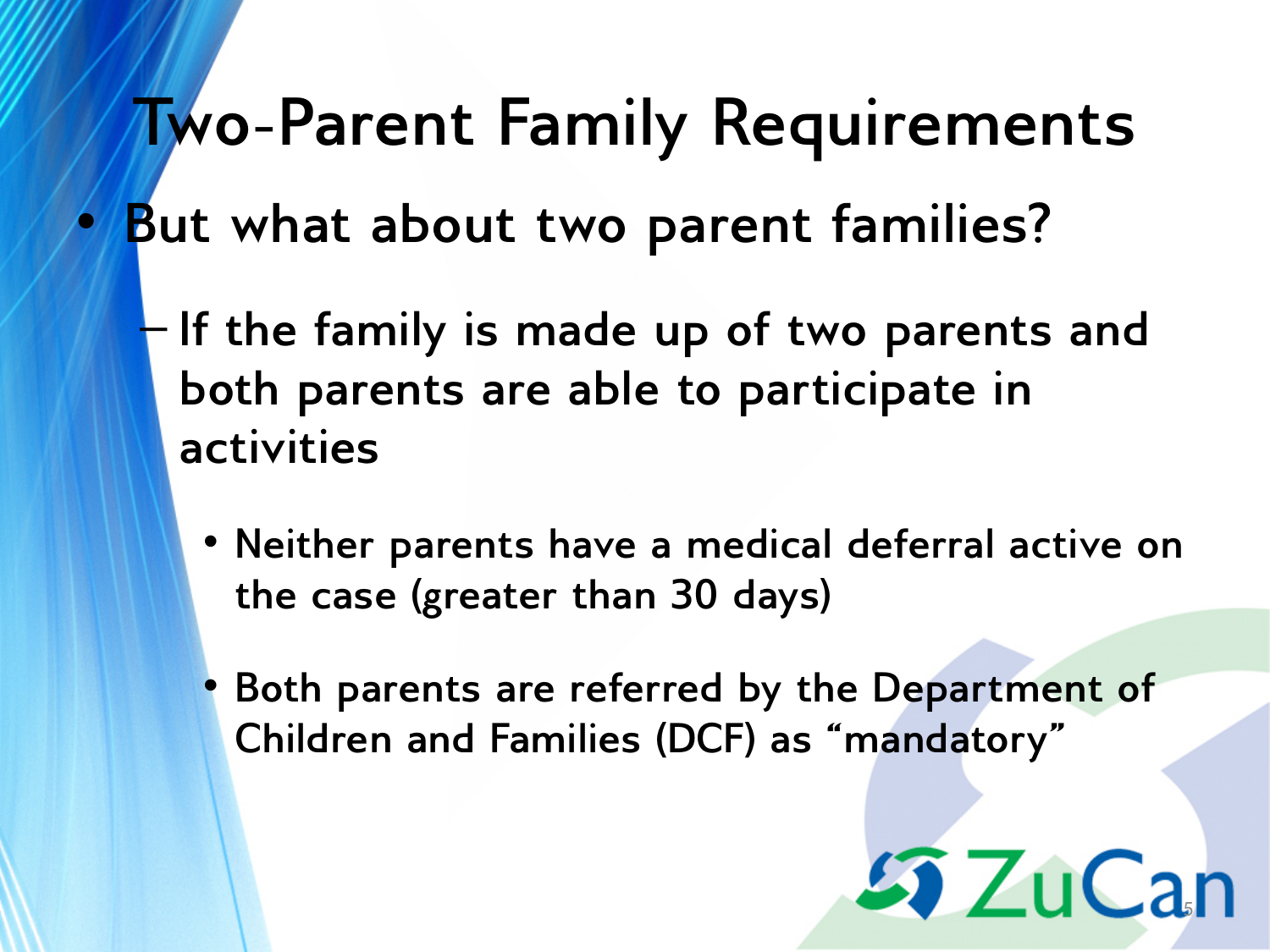

# Two-Parent Family Requirements
But what about two parent families?
If the family is made up of two parents and both parents are able to participate in activities
Neither parents have a medical deferral active on the case (greater than 30 days)
Both parents are referred by the Department of Children and Families (DCF) as “mandatory”

5